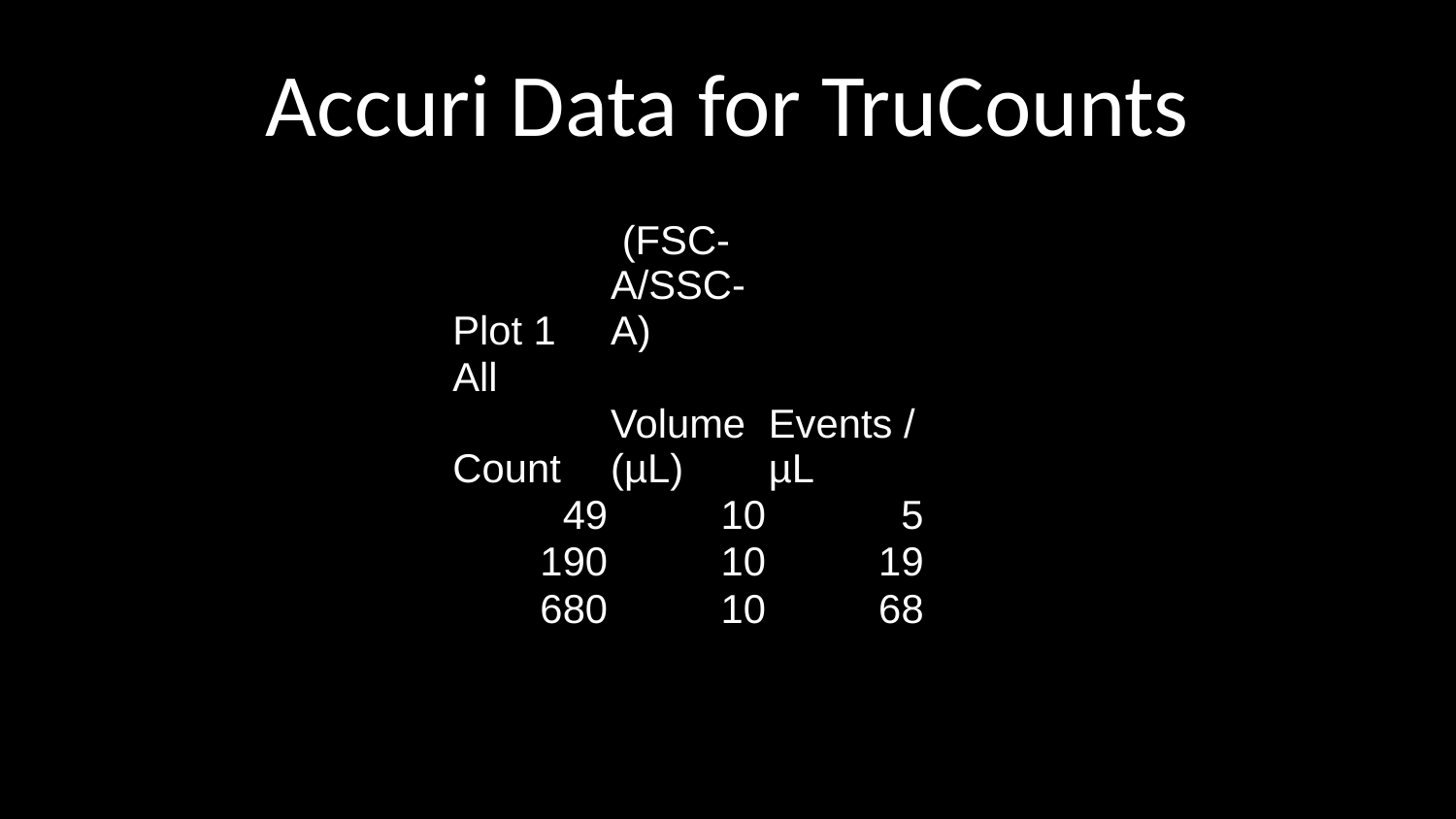

# Accuri Data for TruCounts
| Plot 1 | (FSC-A/SSC-A) |  |
| --- | --- | --- |
| All |  |  |
| Count | Volume (µL) | Events / µL |
| 49 | 10 | 5 |
| 190 | 10 | 19 |
| 680 | 10 | 68 |